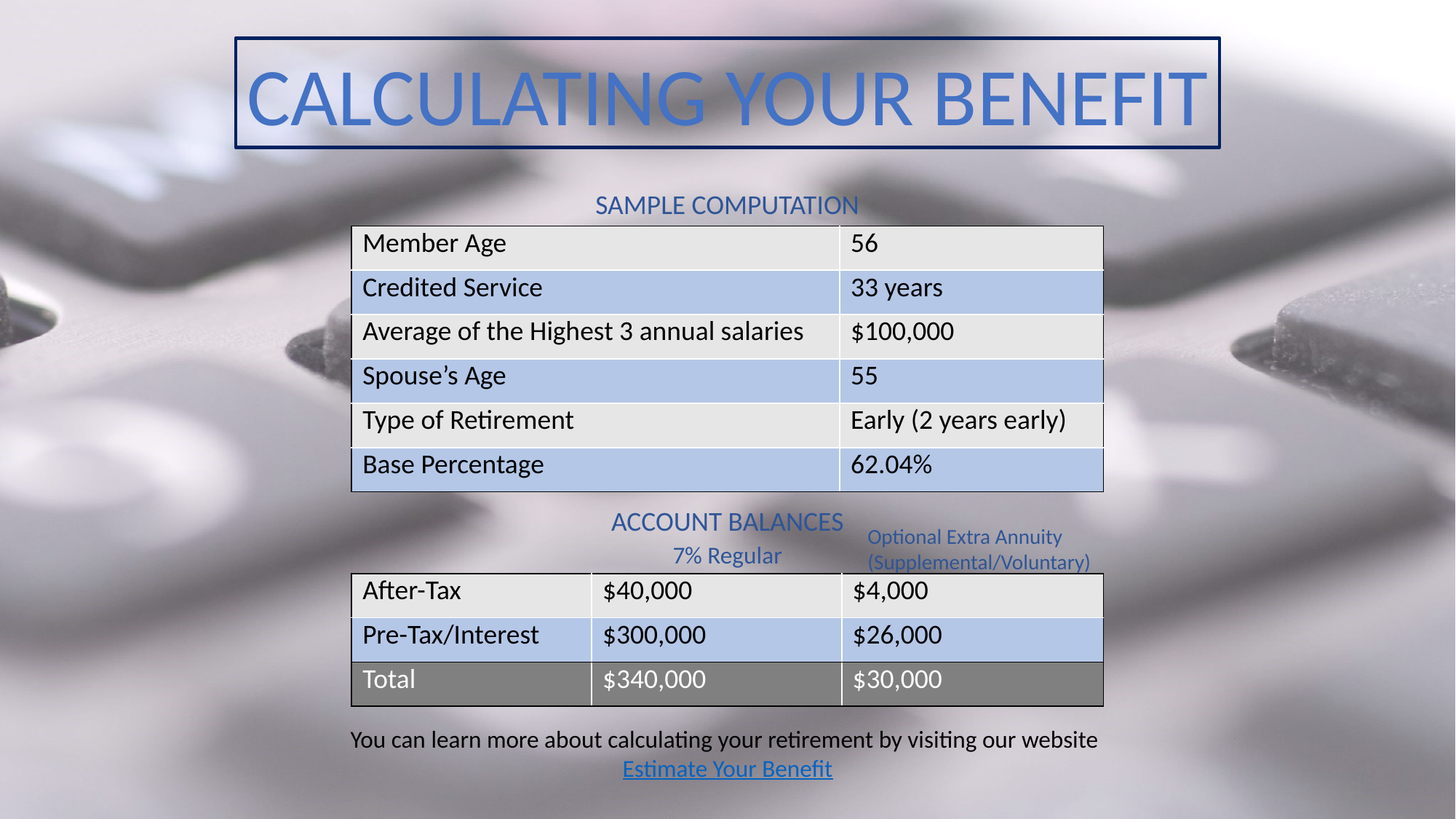

CALCULATING YOUR BENEFIT
SAMPLE COMPUTATION
| Member Age | 56 |
| --- | --- |
| Credited Service | 33 years |
| Average of the Highest 3 annual salaries | $100,000 |
| Spouse’s Age | 55 |
| Type of Retirement | Early (2 years early) |
| Base Percentage | 62.04% |
ACCOUNT BALANCES
Optional Extra Annuity
(Supplemental/Voluntary)
7% Regular
| After-Tax | $40,000 | $4,000 |
| --- | --- | --- |
| Pre-Tax/Interest | $300,000 | $26,000 |
| Total | $340,000 | $30,000 |
You can learn more about calculating your retirement by visiting our website
Estimate Your Benefit